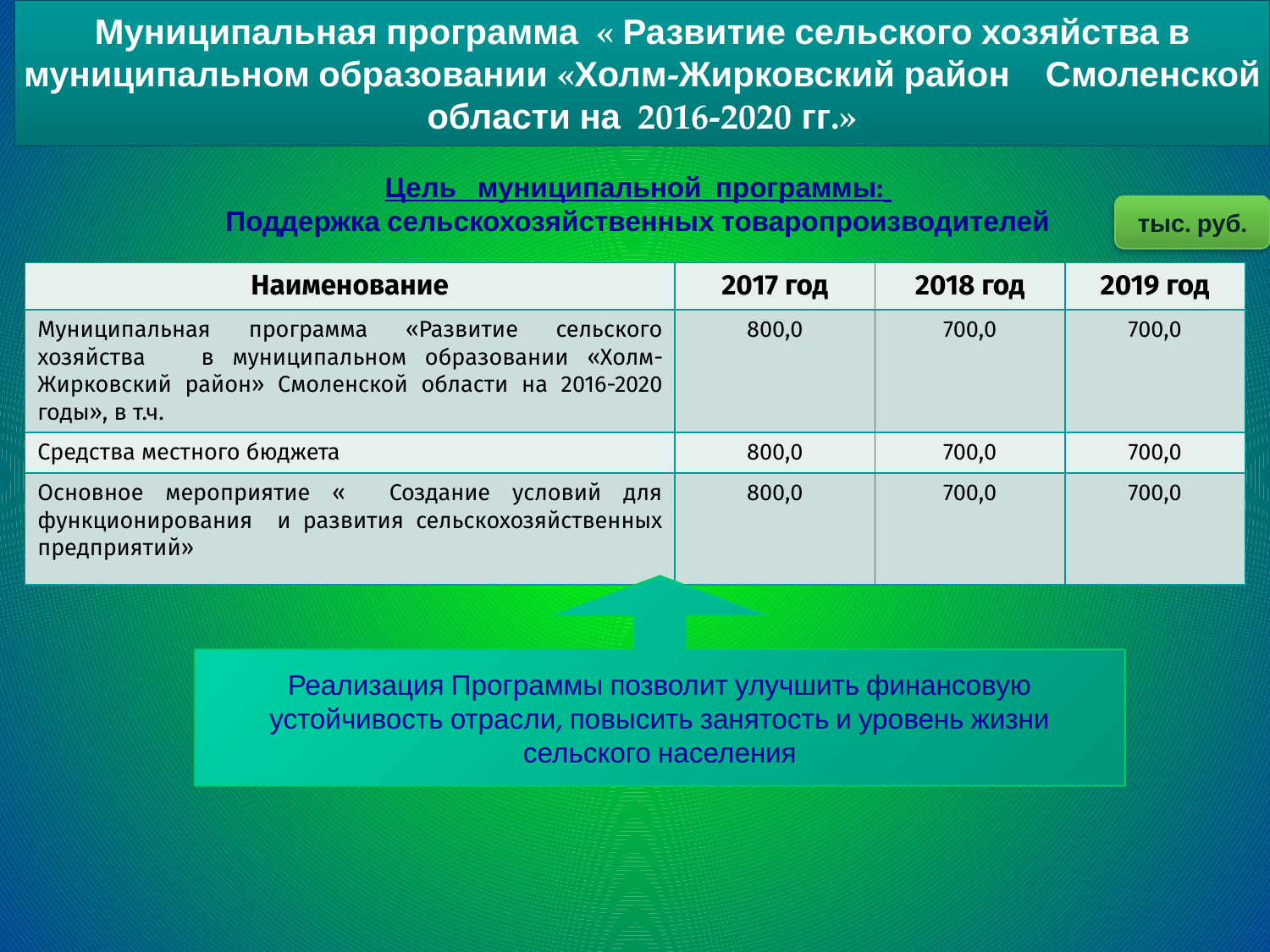

# Муниципальная программа  « Развитие сельского хозяйства в муниципальном образовании «Холм-Жирковский район    Смоленской области на  2016-2020 гг.»

Цель   муниципальной  программы:
Поддержка сельскохозяйственных товаропроизводителей

тыс. руб.
| Наименование | 2017 год | 2018 год | 2019 год |
| --- | --- | --- | --- |
| Муниципальная программа «Развитие сельского хозяйства в муниципальном образовании «Холм-Жирковский район» Смоленской области на 2016-2020 годы», в т.ч. | 800,0 | 700,0 | 700,0 |
| Средства местного бюджета | 800,0 | 700,0 | 700,0 |
| Основное мероприятие « Создание условий для функционирования и развития сельскохозяйственных предприятий» | 800,0 | 700,0 | 700,0 |
Реализация Программы позволит улучшить финансовую устойчивость отрасли, повысить занятость и уровень жизни сельского населения